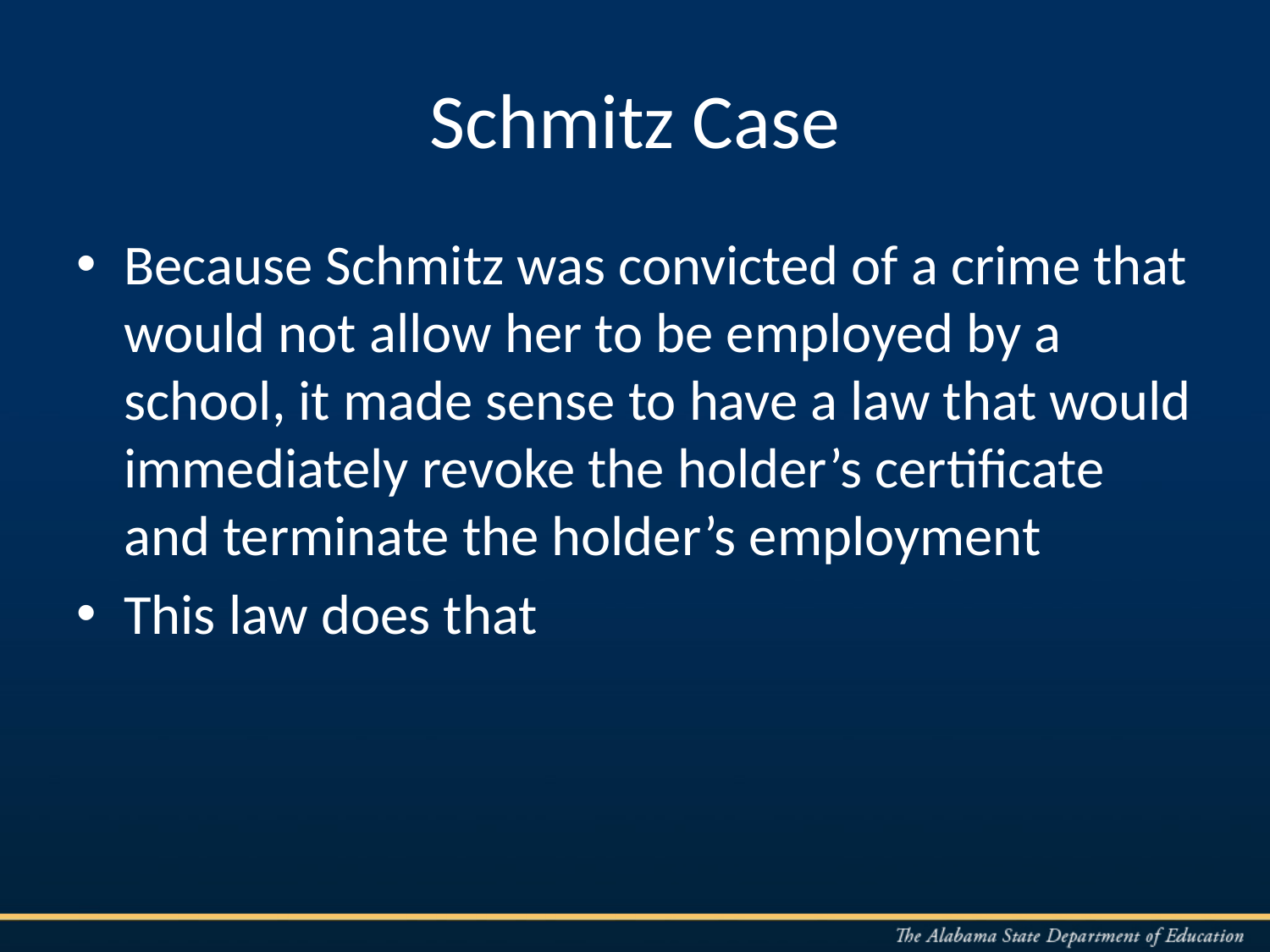

# Schmitz Case
Because Schmitz was convicted of a crime that would not allow her to be employed by a school, it made sense to have a law that would immediately revoke the holder’s certificate and terminate the holder’s employment
This law does that